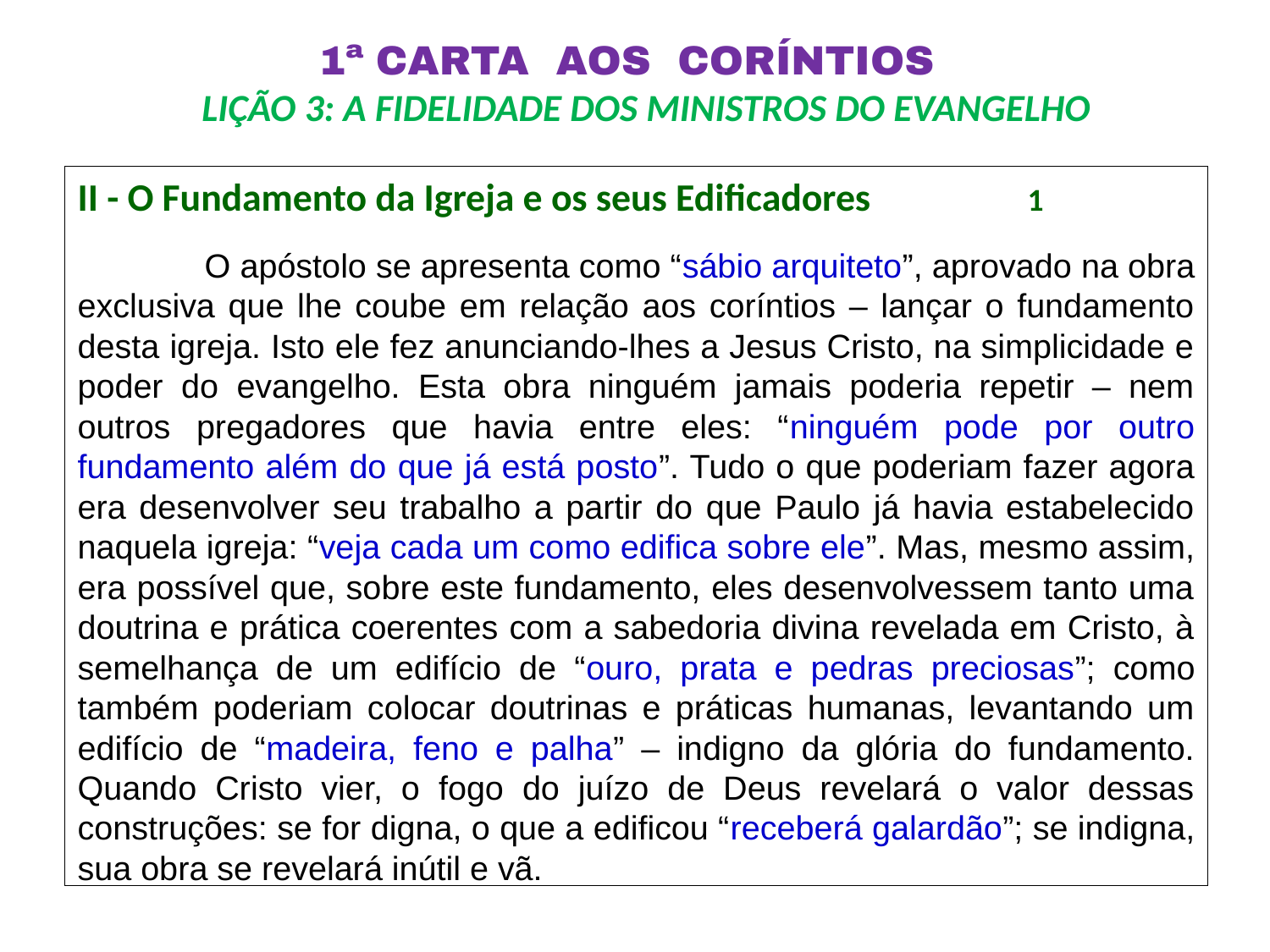

# 1ª CARTA  AOS  CORÍNTIOS LIÇÃO 3: A FIDELIDADE DOS MINISTROS DO EVANGELHO
II - O Fundamento da Igreja e os seus Edificadores	       1

	O apóstolo se apresenta como “sábio arquiteto”, aprovado na obra exclusiva que lhe coube em relação aos coríntios – lançar o fundamento desta igreja. Isto ele fez anunciando-lhes a Jesus Cristo, na simplicidade e poder do evangelho. Esta obra ninguém jamais poderia repetir – nem outros pregadores que havia entre eles: “ninguém pode por outro fundamento além do que já está posto”. Tudo o que poderiam fazer agora era desenvolver seu trabalho a partir do que Paulo já havia estabelecido naquela igreja: “veja cada um como edifica sobre ele”. Mas, mesmo assim, era possível que, sobre este fundamento, eles desenvolvessem tanto uma doutrina e prática coerentes com a sabedoria divina revelada em Cristo, à semelhança de um edifício de “ouro, prata e pedras preciosas”; como também poderiam colocar doutrinas e práticas humanas, levantando um edifício de “madeira, feno e palha” – indigno da glória do fundamento. Quando Cristo vier, o fogo do juízo de Deus revelará o valor dessas construções: se for digna, o que a edificou “receberá galardão”; se indigna, sua obra se revelará inútil e vã.